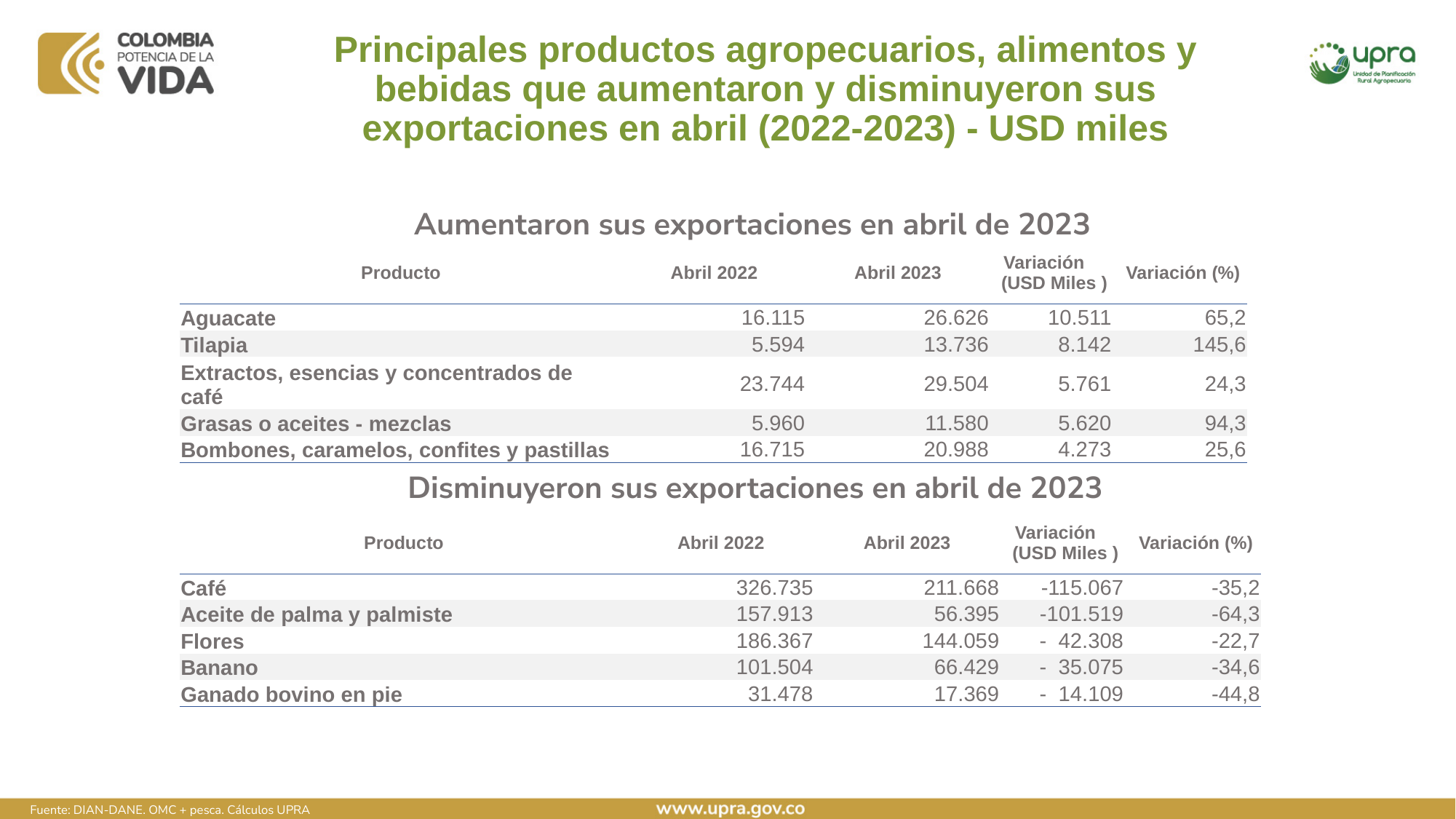

# Principales productos agropecuarios, alimentos y bebidas que aumentaron y disminuyeron sus exportaciones en abril (2022-2023) - USD miles
Aumentaron sus exportaciones en abril de 2023
| Producto | Abril 2022 | Abril 2023 | Variación (USD Miles ) | Variación (%) |
| --- | --- | --- | --- | --- |
| Aguacate | 16.115 | 26.626 | 10.511 | 65,2 |
| Tilapia | 5.594 | 13.736 | 8.142 | 145,6 |
| Extractos, esencias y concentrados de café | 23.744 | 29.504 | 5.761 | 24,3 |
| Grasas o aceites - mezclas | 5.960 | 11.580 | 5.620 | 94,3 |
| Bombones, caramelos, confites y pastillas | 16.715 | 20.988 | 4.273 | 25,6 |
Disminuyeron sus exportaciones en abril de 2023
| Producto | Abril 2022 | Abril 2023 | Variación (USD Miles ) | Variación (%) |
| --- | --- | --- | --- | --- |
| Café | 326.735 | 211.668 | -115.067 | -35,2 |
| Aceite de palma y palmiste | 157.913 | 56.395 | -101.519 | -64,3 |
| Flores | 186.367 | 144.059 | - 42.308 | -22,7 |
| Banano | 101.504 | 66.429 | - 35.075 | -34,6 |
| Ganado bovino en pie | 31.478 | 17.369 | - 14.109 | -44,8 |
Fuente: DIAN-DANE. OMC + pesca. Cálculos UPRA